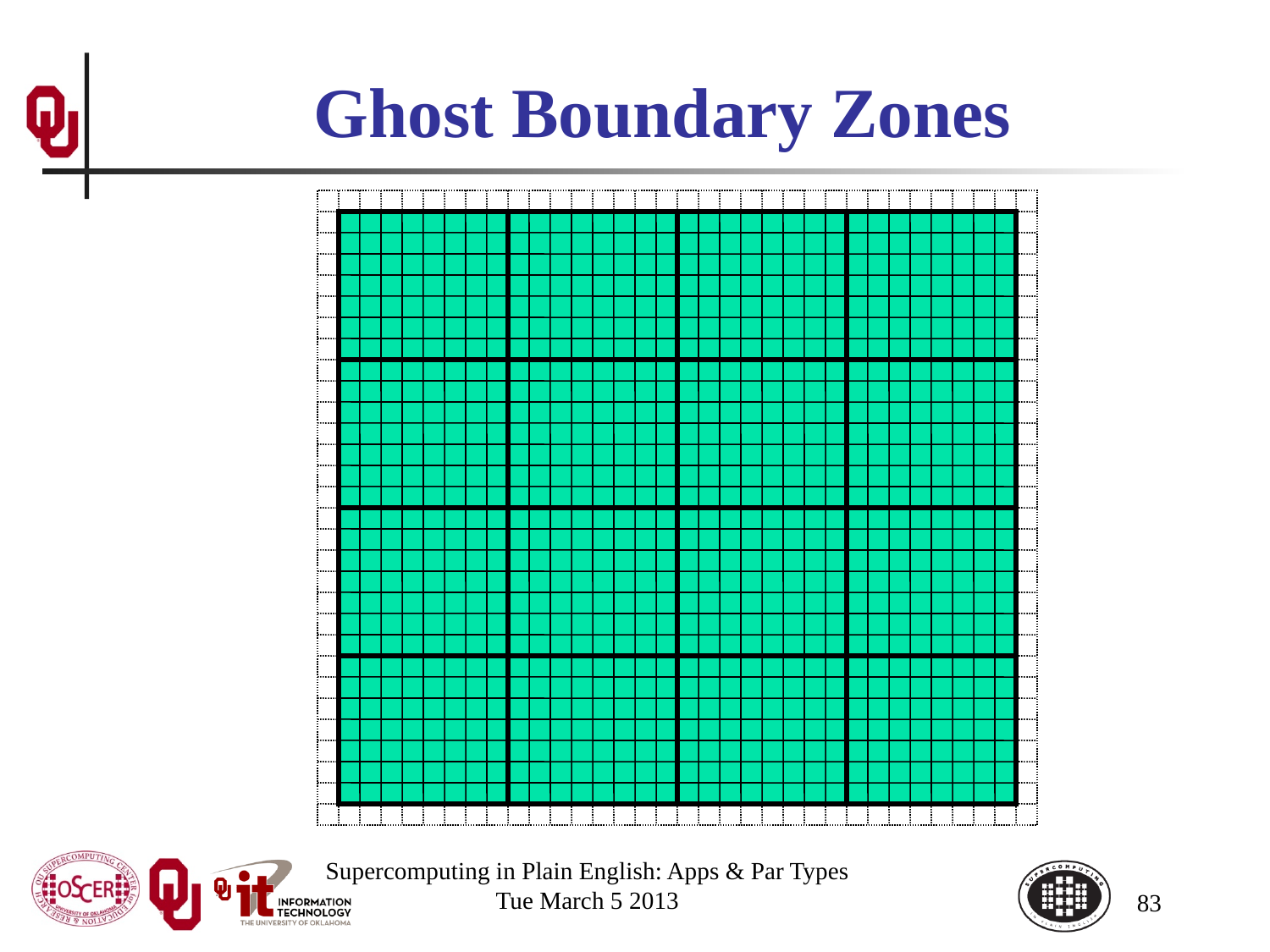

# Ghost Boundary Zones

Supercomputing in Plain English: Apps & Par Types
Tue March 5 2013
83